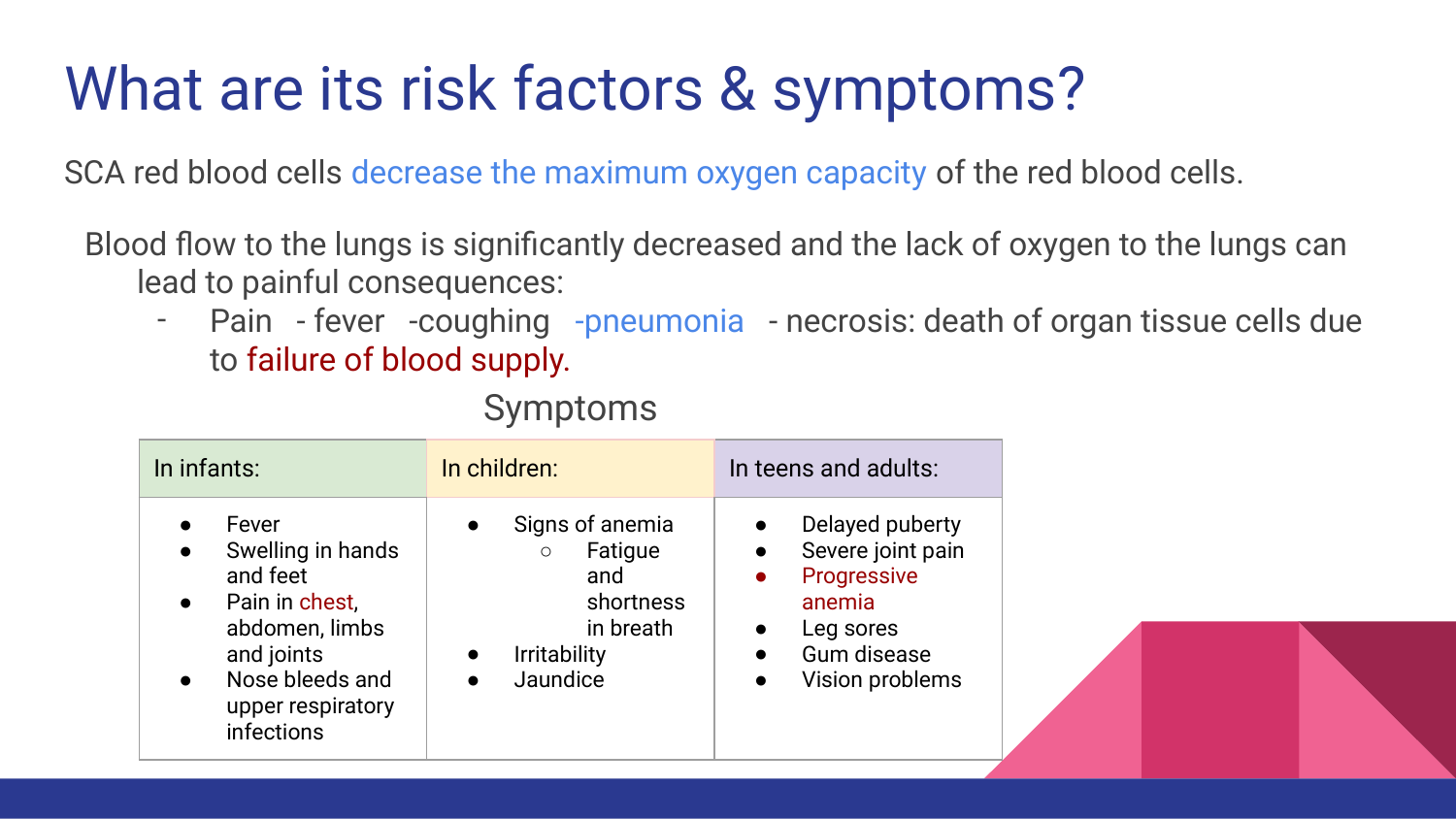

# What are its risk factors & symptoms?
SCA red blood cells decrease the maximum oxygen capacity of the red blood cells.
Blood flow to the lungs is significantly decreased and the lack of oxygen to the lungs can lead to painful consequences:
Pain   - fever   -coughing   -pneumonia   - necrosis: death of organ tissue cells due to failure of blood supply.

Symptoms
| In infants: | In children: | In teens and adults: |
| --- | --- | --- |
| Fever Swelling in hands and feet Pain in chest, abdomen, limbs and joints Nose bleeds and upper respiratory infections | Signs of anemia Fatigue and shortness in breath Irritability Jaundice | Delayed puberty Severe joint pain Progressive anemia Leg sores Gum disease Vision problems |